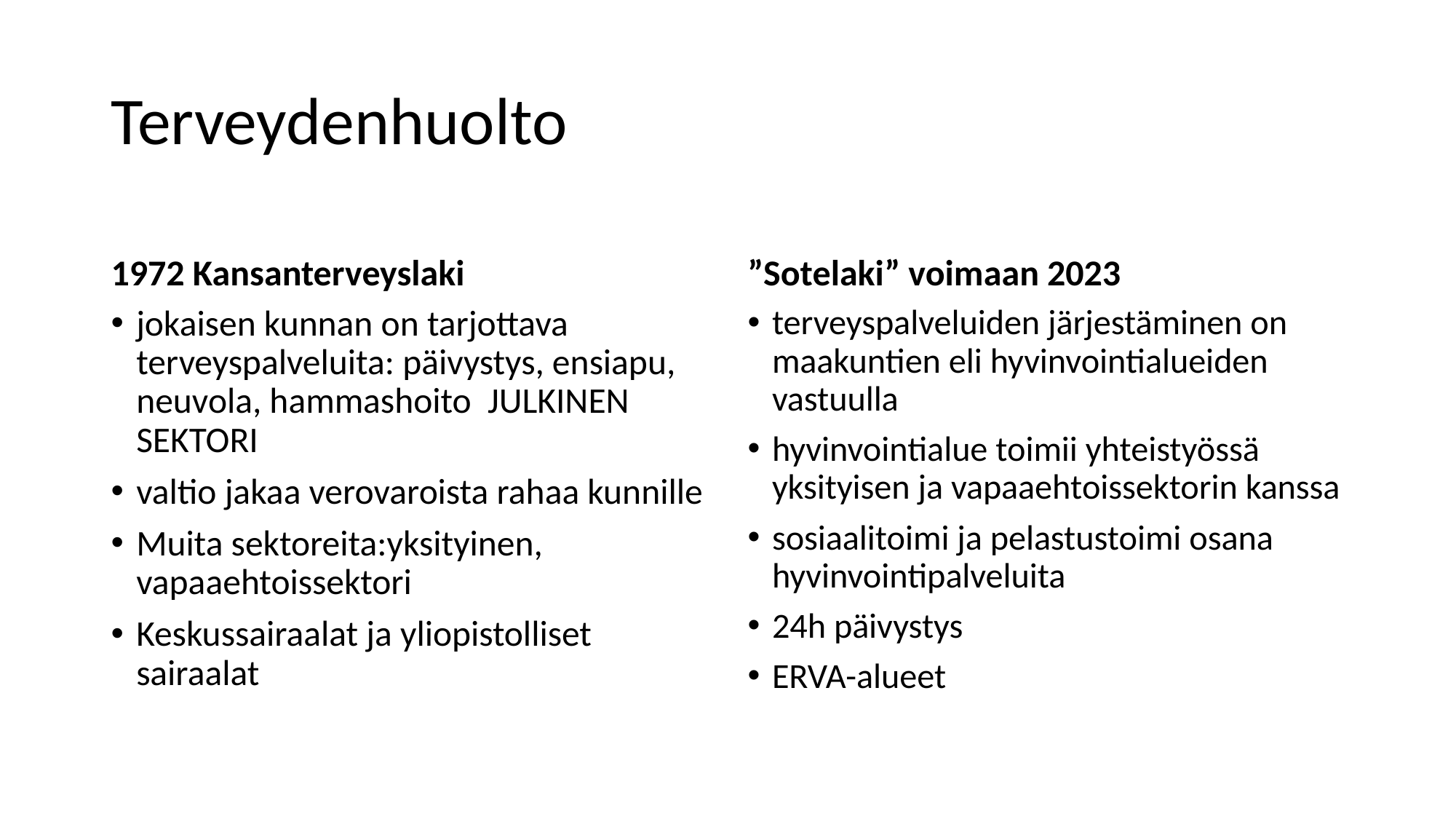

# Terveydenhuolto
1972 Kansanterveyslaki
”Sotelaki” voimaan 2023
jokaisen kunnan on tarjottava terveyspalveluita: päivystys, ensiapu, neuvola, hammashoito  JULKINEN SEKTORI
valtio jakaa verovaroista rahaa kunnille
Muita sektoreita:yksityinen, vapaaehtoissektori
Keskussairaalat ja yliopistolliset sairaalat
terveyspalveluiden järjestäminen on maakuntien eli hyvinvointialueiden vastuulla
hyvinvointialue toimii yhteistyössä yksityisen ja vapaaehtoissektorin kanssa
sosiaalitoimi ja pelastustoimi osana hyvinvointipalveluita
24h päivystys
ERVA-alueet